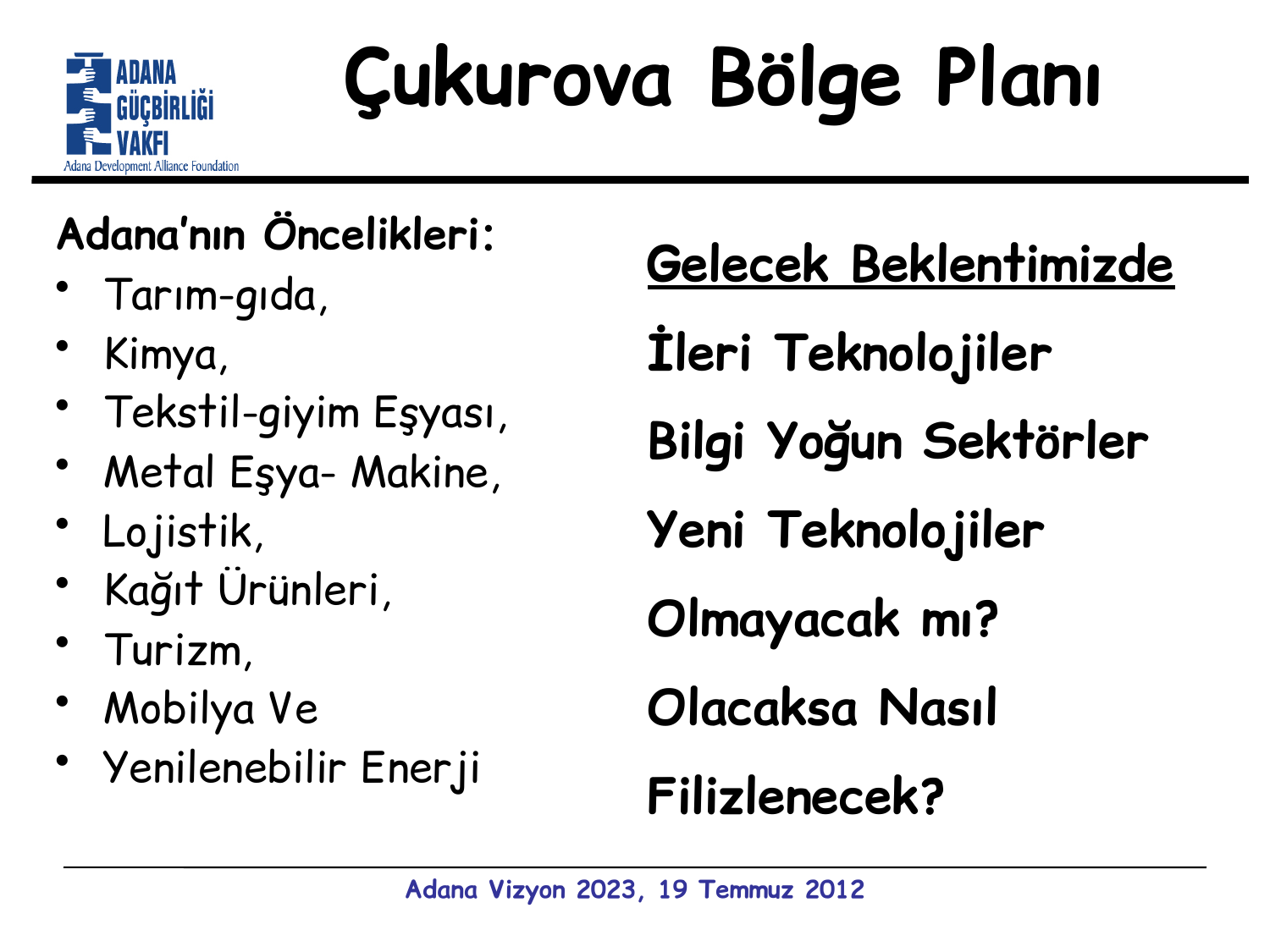

# Çukurova Bölge Planı
Gelecek Beklentimizde
İleri Teknolojiler
Bilgi Yoğun Sektörler
Yeni Teknolojiler
Olmayacak mı?
Olacaksa Nasıl Filizlenecek?
Adana’nın Öncelikleri:
Tarım-gıda,
Kimya,
Tekstil-giyim Eşyası,
Metal Eşya- Makine,
Lojistik,
Kağıt Ürünleri,
Turizm,
Mobilya Ve
Yenilenebilir Enerji
Adana Vizyon 2023, 19 Temmuz 2012